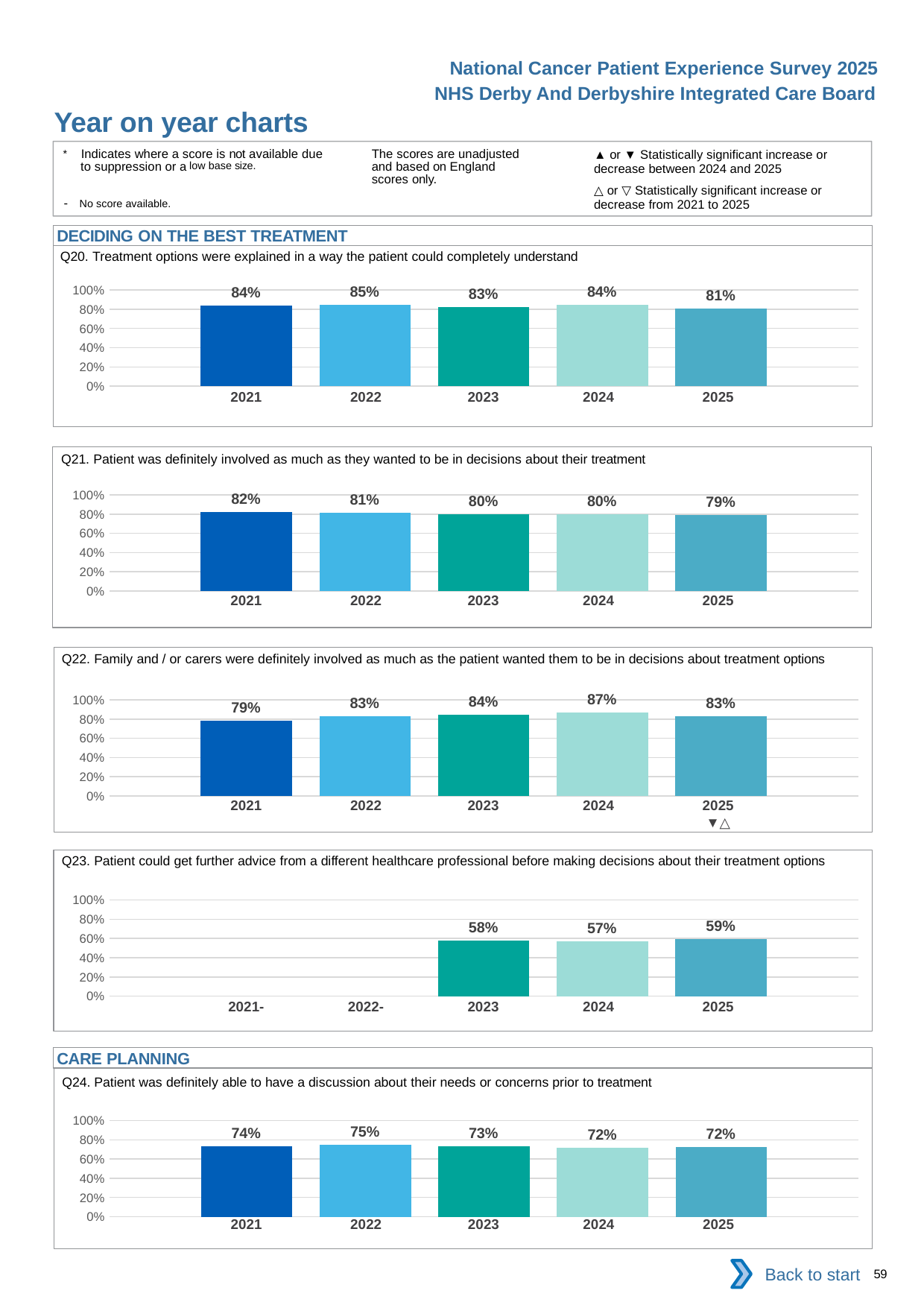

National Cancer Patient Experience Survey 2025
NHS Derby And Derbyshire Integrated Care Board
Year on year charts (4)

The scores are unadjusted and based on England scores only.
*  Indicates where a score is not available due to suppression or a low base size.
- No score available.
▲ or ▼ Statistically significant increase or decrease between 2024 and 2025
△ or ▽ Statistically significant increase or decrease from 2021 to 2025
DECIDING ON THE BEST TREATMENT
Q20. Treatment options were explained in a way the patient could completely understand

### Chart

| Category | 2021 | 2022 | 2023 | 2024 | 2025 |
|---|---|---|---|---|---|
| Category 1 | 0.8380952 | 0.8476528 | 0.8254756 | 0.8431855 | 0.8093567 |
| 2021 | 2022 | 2023 | 2024 | 2025 |
| --- | --- | --- | --- | --- |
|  |  |  |  |  |
Q21. Patient was definitely involved as much as they wanted to be in decisions about their treatment

### Chart

| Category | 2021 | 2022 | 2023 | 2024 | 2025 |
|---|---|---|---|---|---|
| Category 1 | 0.8222425 | 0.8134012 | 0.7977618 | 0.7970102 | 0.7882484 |
| 2021 | 2022 | 2023 | 2024 | 2025 |
| --- | --- | --- | --- | --- |
|  |  |  |  |  |
Q22. Family and / or carers were definitely involved as much as the patient wanted them to be in decisions about treatment options

### Chart

| Category | 2021 | 2022 | 2023 | 2024 | 2025 |
|---|---|---|---|---|---|
| Category 1 | 0.785169 | 0.8267565 | 0.8421053 | 0.8695652 | 0.8272383 |
| 2021 | 2022 | 2023 | 2024 | 2025 |
| --- | --- | --- | --- | --- |
|  |  |  |  | ▼△ |
Q23. Patient could get further advice from a different healthcare professional before making decisions about their treatment options

### Chart

| Category | 2021 | 2022 | 2023 | 2024 | 2025 |
|---|---|---|---|---|---|
| Category 1 | None | None | 0.5768072 | 0.5737463 | 0.5944334 |
| 2021- | 2022- | 2023 | 2024 | 2025 |
| --- | --- | --- | --- | --- |
|  |  |  |  |  |
CARE PLANNING
Q24. Patient was definitely able to have a discussion about their needs or concerns prior to treatment

### Chart

| Category | 2021 | 2022 | 2023 | 2024 | 2025 |
|---|---|---|---|---|---|
| Category 1 | 0.736 | 0.749543 | 0.7297763 | 0.716965 | 0.7222222 |
| 2021 | 2022 | 2023 | 2024 | 2025 |
| --- | --- | --- | --- | --- |
|  |  |  |  |  |
Back to start

59